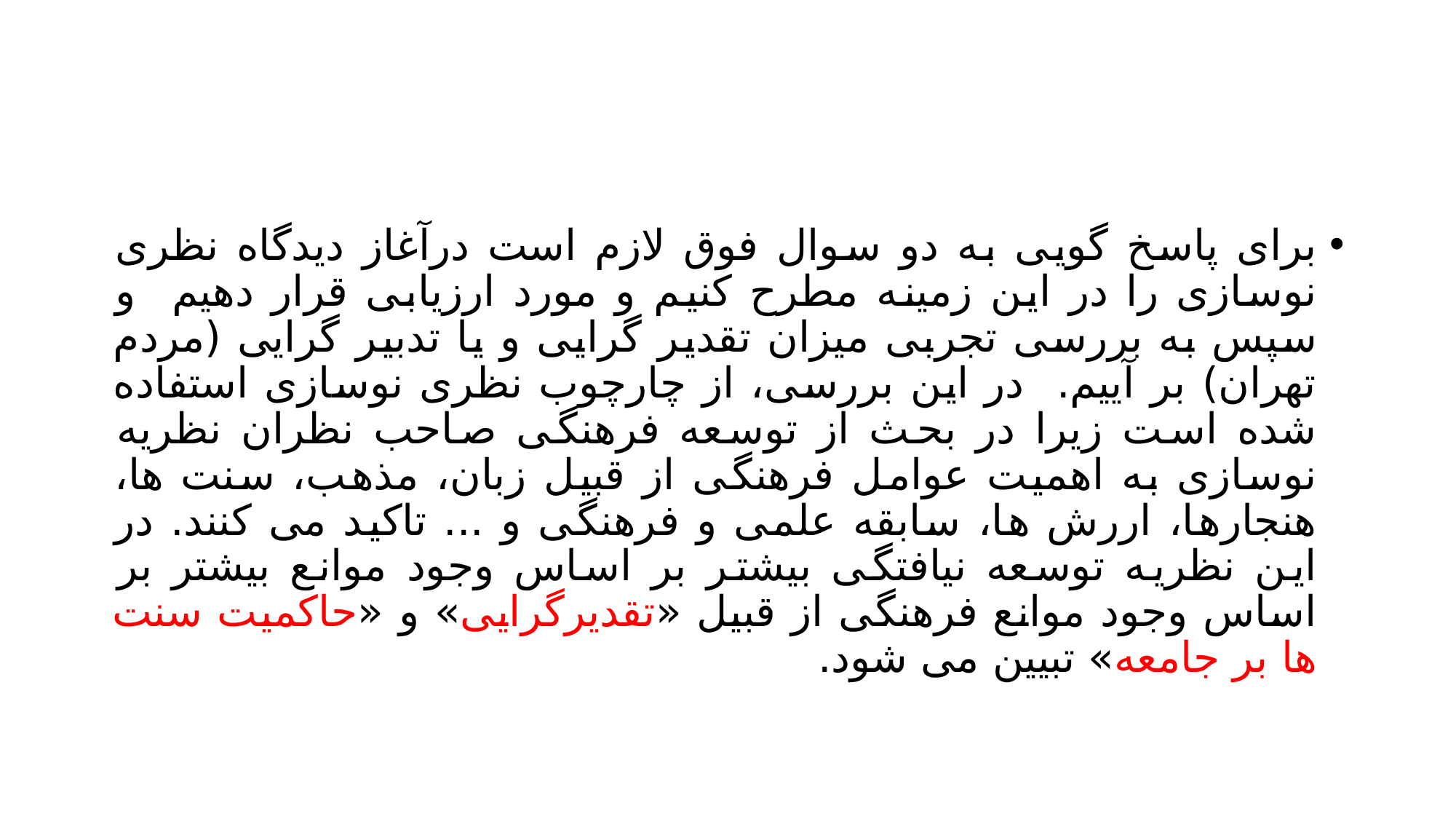

#
برای پاسخ گویی به دو سوال فوق لازم است درآغاز دیدگاه نظری نوسازی را در این زمینه مطرح کنیم و مورد ارزیابی قرار دهیم  و سپس به بررسی تجربی میزان تقدیر گرایی و یا تدبیر گرایی (مردم تهران) بر آییم.  در این بررسی، از چارچوب نظری نوسازی استفاده شده است زیرا در بحث از توسعه فرهنگی صاحب نظران نظریه نوسازی به اهمیت عوامل فرهنگی از قبیل زبان، مذهب، سنت ها، هنجارها، اررش ها، سابقه علمی و فرهنگی و ... تاکید می کنند. در این نظریه توسعه نیافتگی بیشتر بر اساس وجود موانع بیشتر بر اساس وجود موانع فرهنگی از قبیل «تقدیرگرایی» و «حاکمیت سنت ها بر جامعه» تبیین می شود.